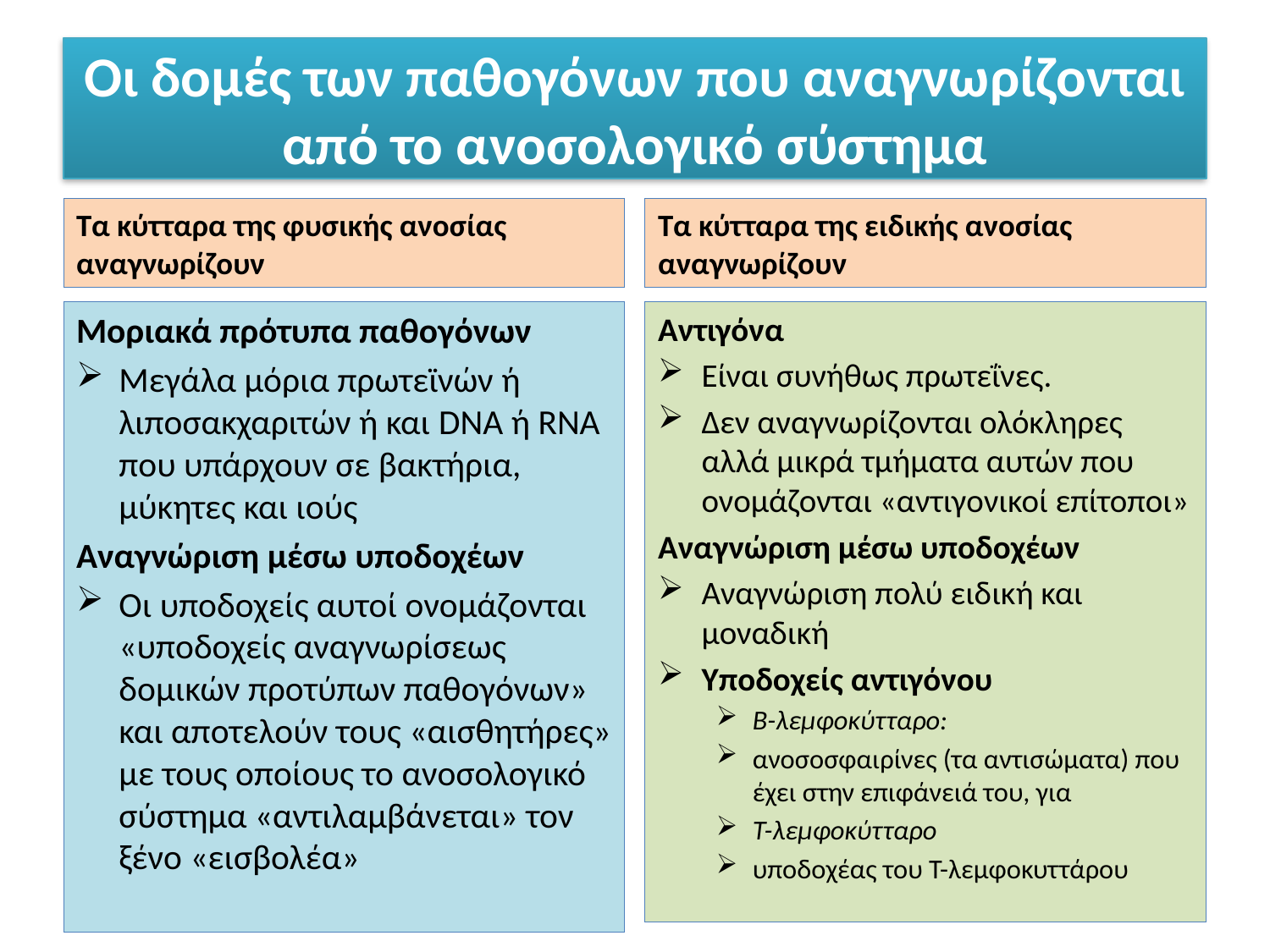

# Οι δομές των παθογόνων που αναγνωρίζονται από το ανοσολογικό σύστημα
Τα κύτταρα της φυσικής ανοσίας αναγνωρίζουν
Τα κύτταρα της ειδικής ανοσίας αναγνωρίζουν
Μοριακά πρότυπα παθογόνων
Μεγάλα μόρια πρωτεϊνών ή λιποσακχαριτών ή και DNA ή RNA που υπάρχουν σε βακτήρια, μύκητες και ιούς
Αναγνώριση μέσω υποδοχέων
Οι υποδοχείς αυτοί ονομάζονται «υποδοχείς αναγνωρίσεως δομικών προτύπων παθογόνων» και αποτελούν τους «αισθητήρες» με τους οποίους το ανοσολογικό σύστημα «αντιλαμβάνεται» τον ξένο «εισβολέα»
Αντιγόνα
Είναι συνήθως πρωτεΐνες.
Δεν αναγνωρίζονται ολόκληρες αλλά μικρά τμήματα αυτών που ονομάζονται «αντιγονικοί επίτοποι»
Αναγνώριση μέσω υποδοχέων
Αναγνώριση πολύ ειδική και μοναδική
Υποδοχείς αντιγόνου
Β-λεμφοκύτταρο:
ανοσοσφαιρίνες (τα αντισώματα) που έχει στην επιφάνειά του, για
Τ-λεμφοκύτταρο
υποδοχέας του Τ-λεμφοκυττάρου